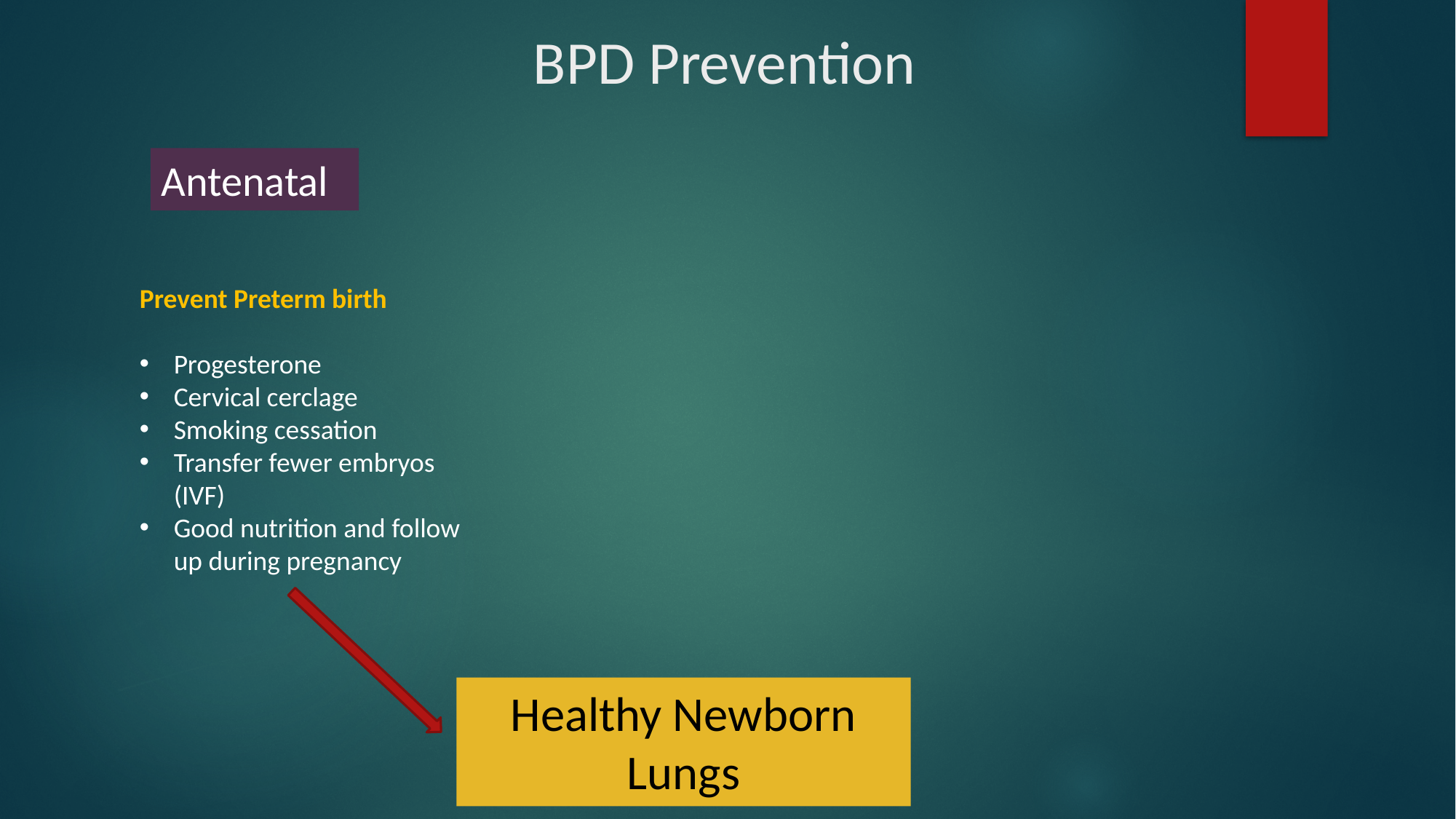

# BPD Prevention
Antenatal
Prevent Preterm birth

Progesterone
Cervical cerclage
Smoking cessation
Transfer fewer embryos (IVF)
Good nutrition and follow up during pregnancy

Healthy Newborn Lungs